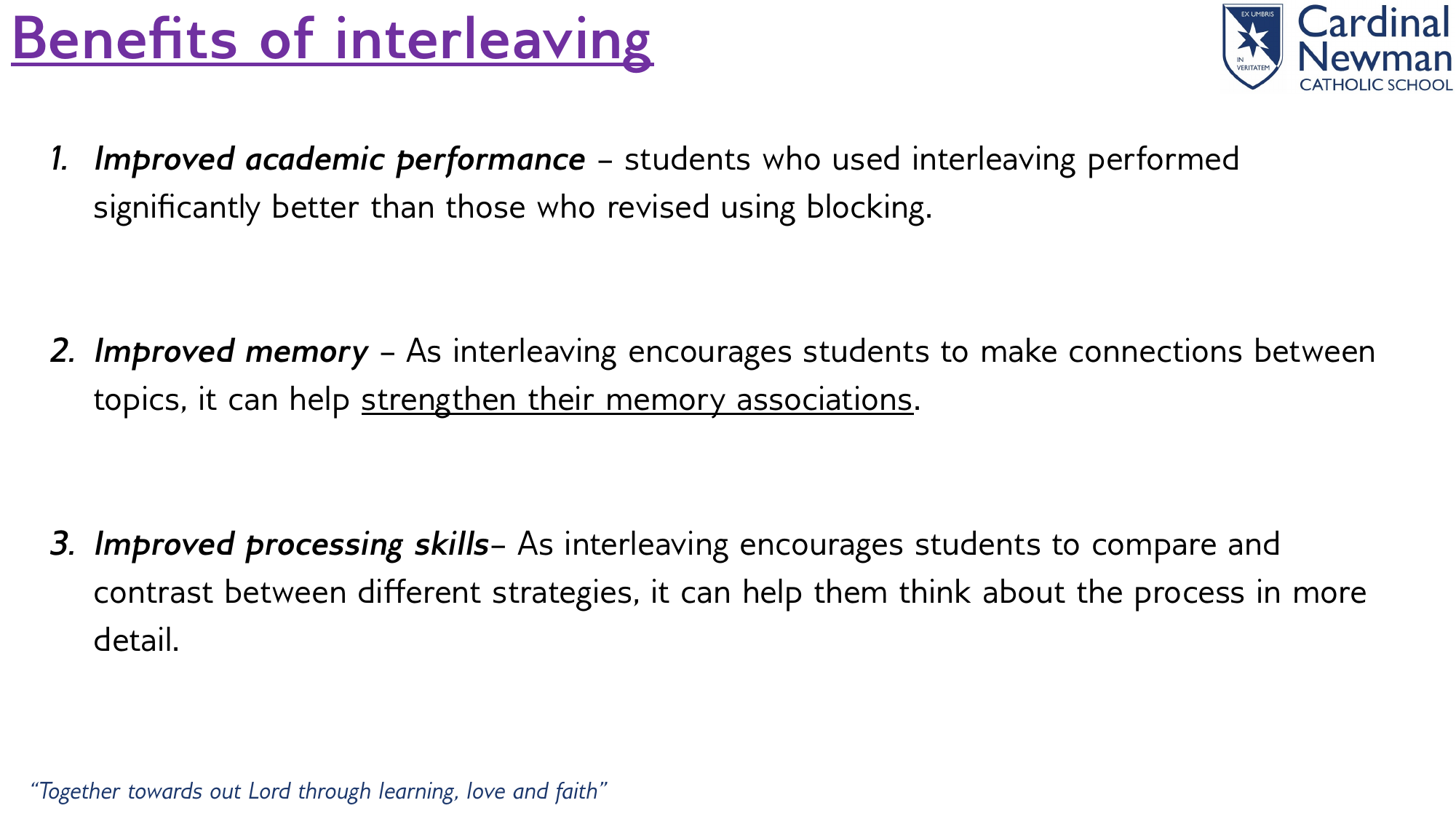

# Benefits of interleaving

Improved academic performance – students who used interleaving performed significantly better than those who revised using blocking.

Improved memory – As interleaving encourages students to make connections between topics, it can help strengthen their memory associations.

Improved processing skills– As interleaving encourages students to compare and contrast between different strategies, it can help them think about the process in more detail.